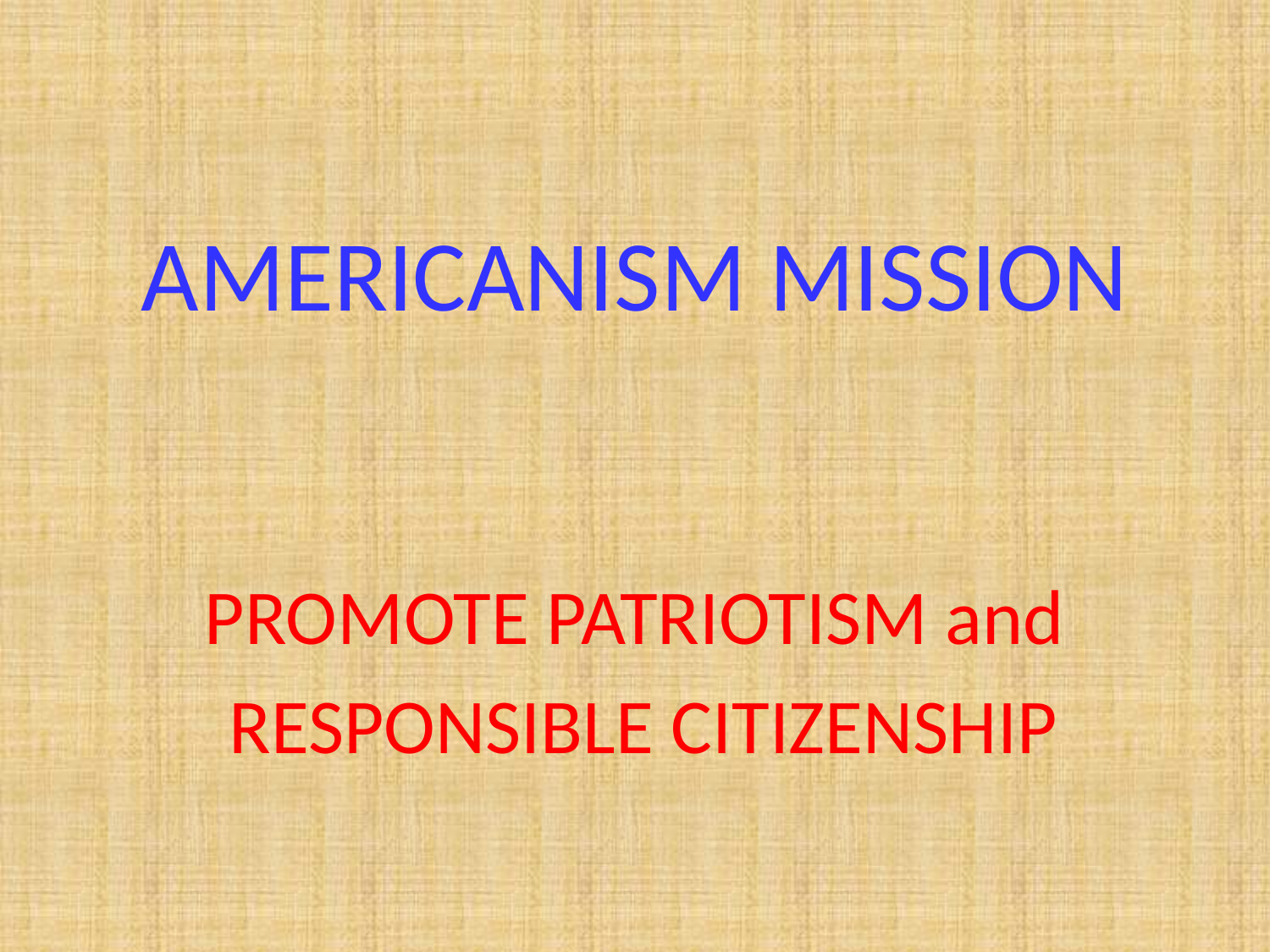

# AMERICANISM MISSION
PROMOTE PATRIOTISM and
 RESPONSIBLE CITIZENSHIP